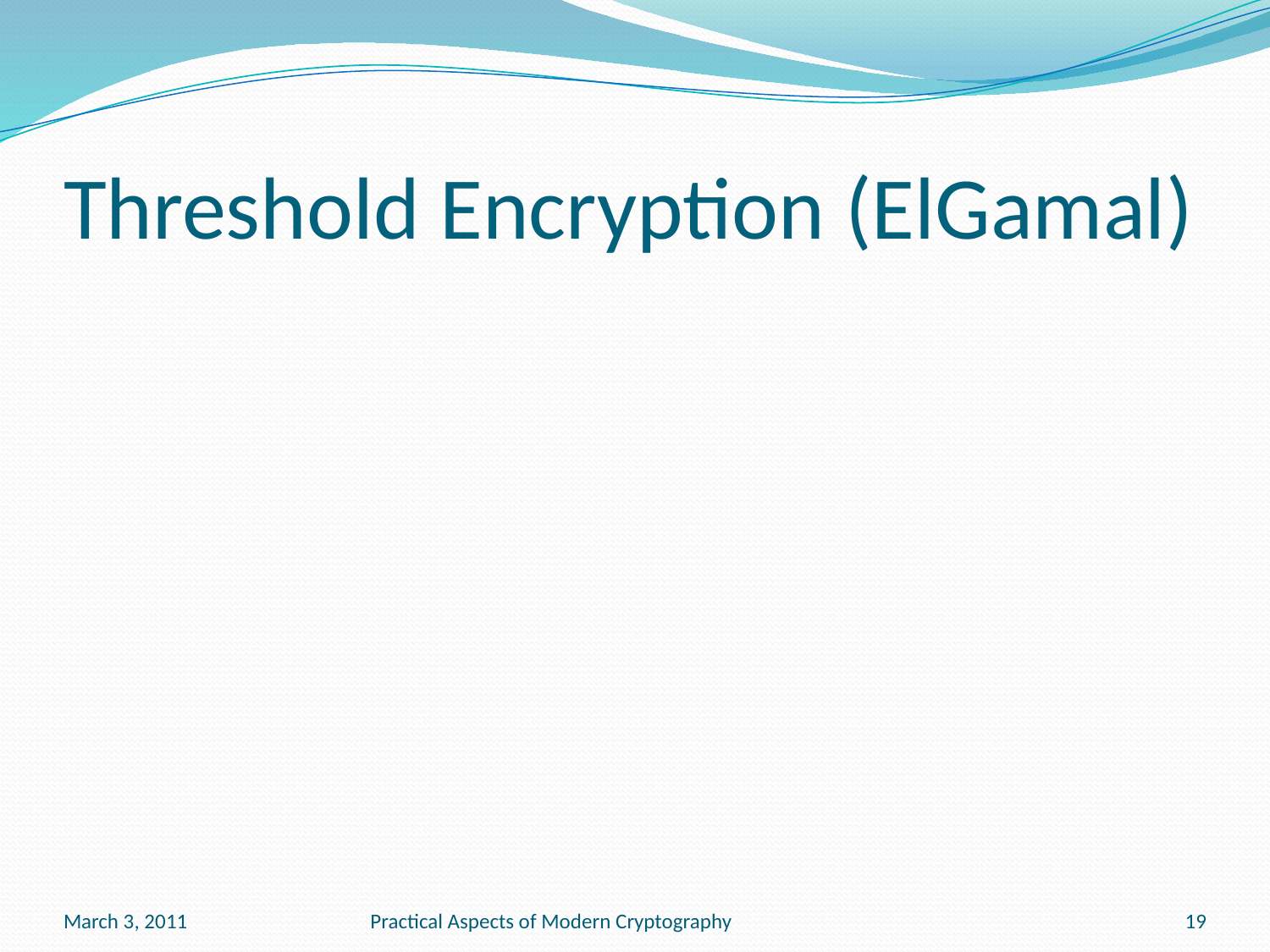

# Threshold Encryption (ElGamal)
March 3, 2011
Practical Aspects of Modern Cryptography
19